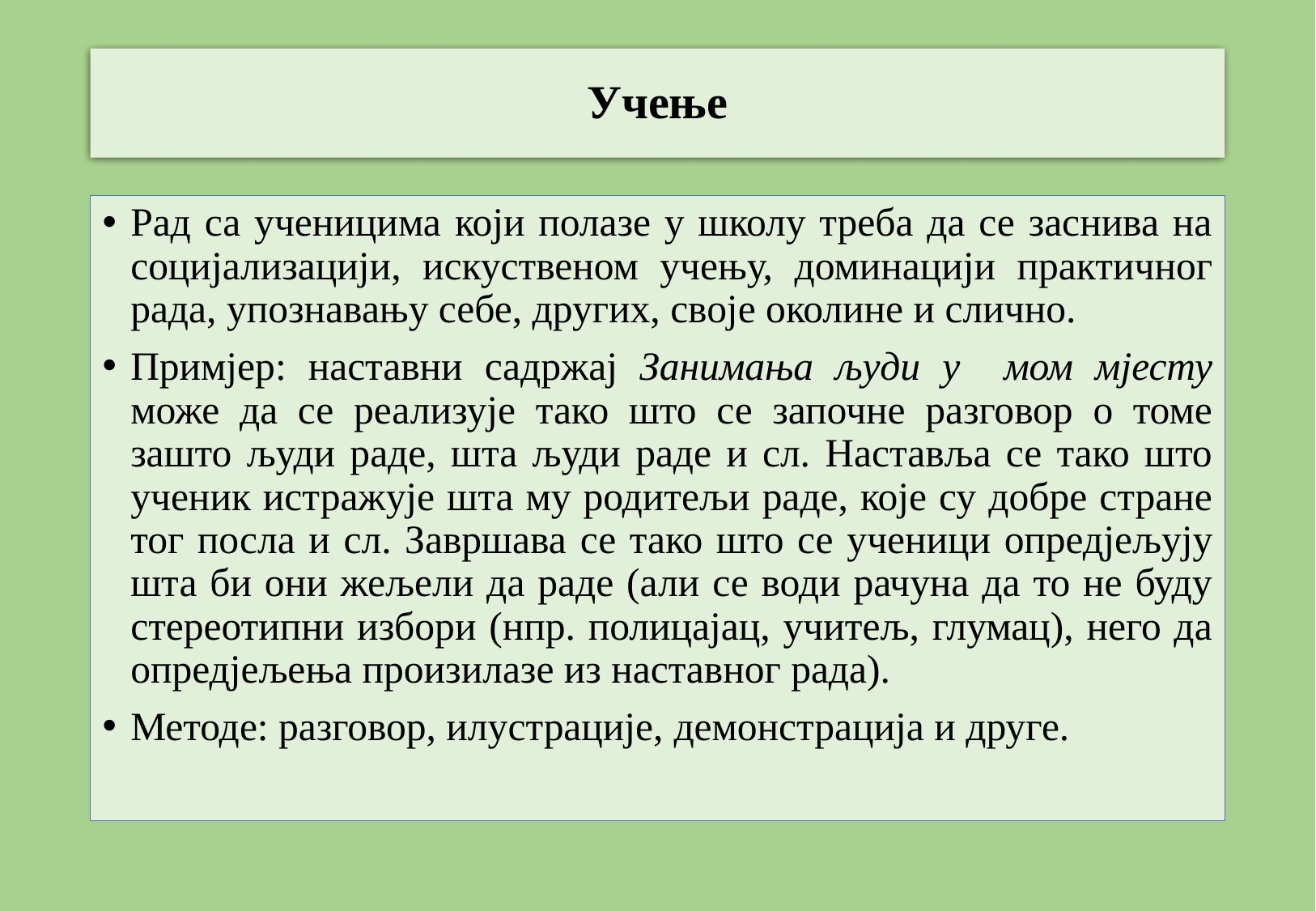

# Учење
Рад са ученицима који полазе у школу треба да се заснива на социјализацији, искуственом учењу, доминацији практичног рада, упознавању себе, других, своје околине и слично.
Примјер: наставни садржај Занимања људи у  мом мјесту може да се реализује тако што се започне разговор о томе зашто људи раде, шта људи раде и сл. Наставља се тако што ученик истражује шта му родитељи раде, које су добре стране тог посла и сл. Завршава се тако што се ученици опредјељују шта би они жељели да раде (али се води рачуна да то не буду стереотипни избори (нпр. полицајац, учитељ, глумац), него да опредјељења произилазе из наставног рада).
Методе: разговор, илустрације, демонстрација и друге.